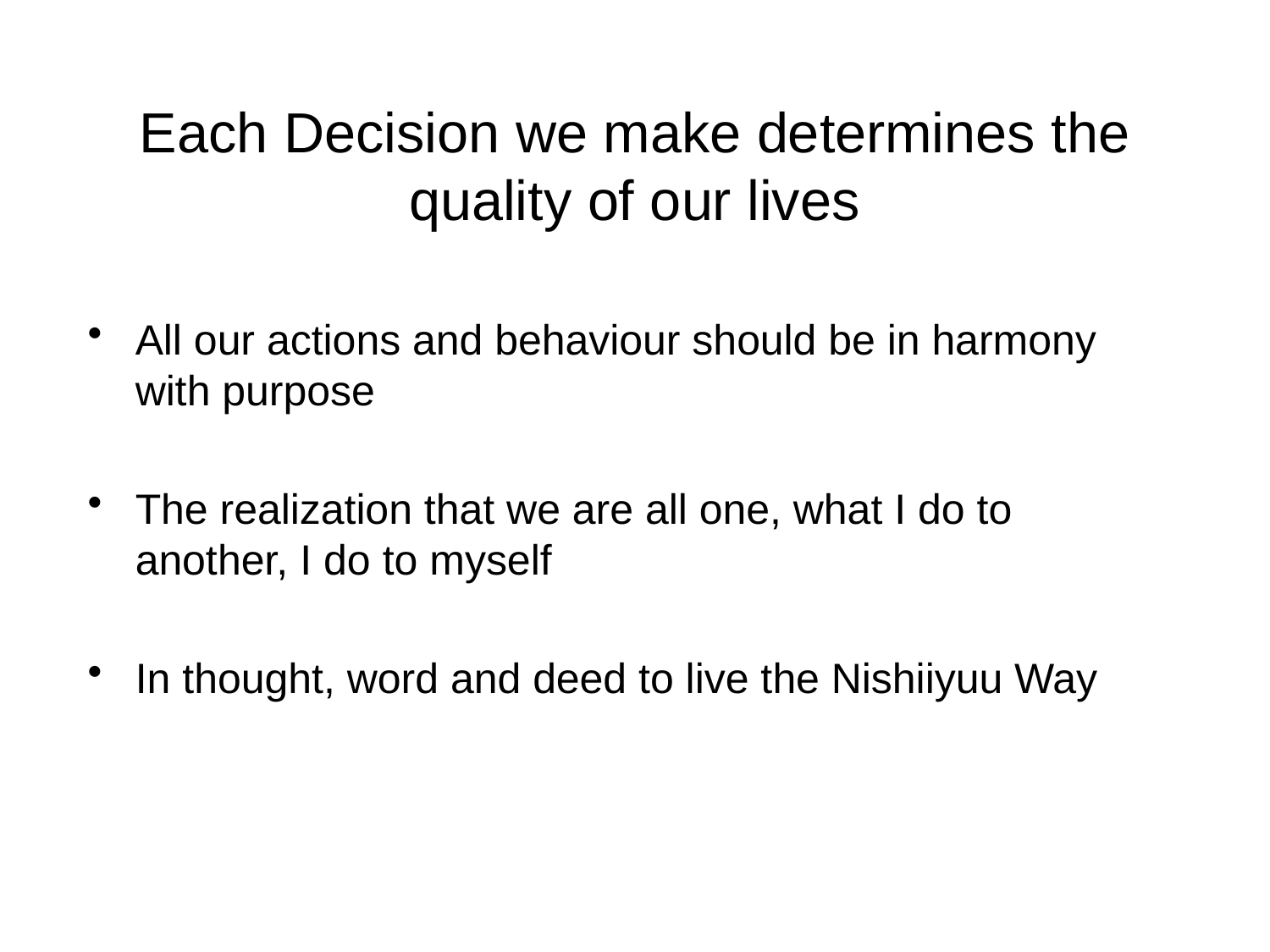

# Each Decision we make determines the quality of our lives
All our actions and behaviour should be in harmony with purpose

The realization that we are all one, what I do to another, I do to myself

In thought, word and deed to live the Nishiiyuu Way